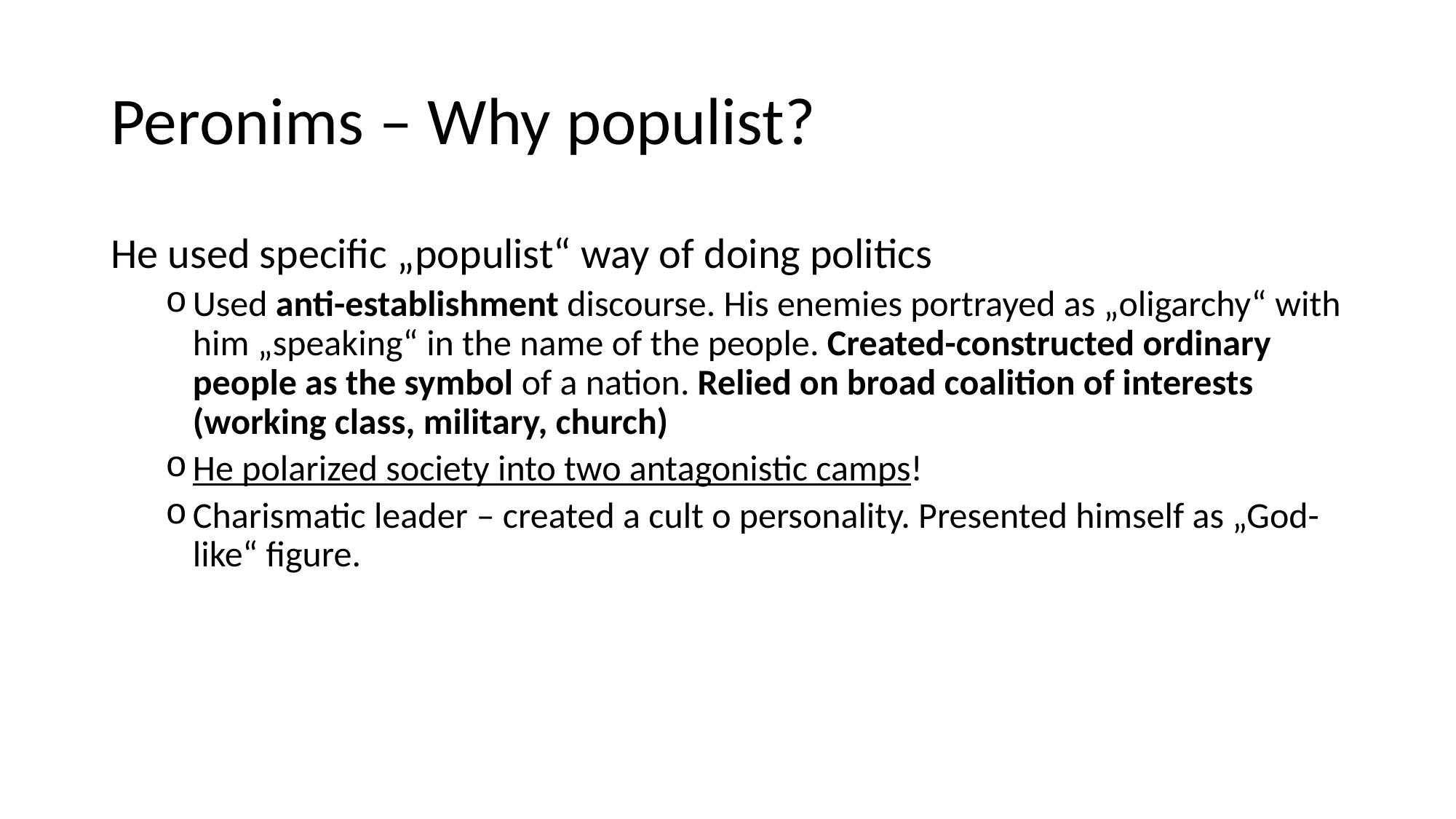

# Peronims – Why populist?
He used specific „populist“ way of doing politics
Used anti-establishment discourse. His enemies portrayed as „oligarchy“ with him „speaking“ in the name of the people. Created-constructed ordinary people as the symbol of a nation. Relied on broad coalition of interests (working class, military, church)
He polarized society into two antagonistic camps!
Charismatic leader – created a cult o personality. Presented himself as „God-like“ figure.